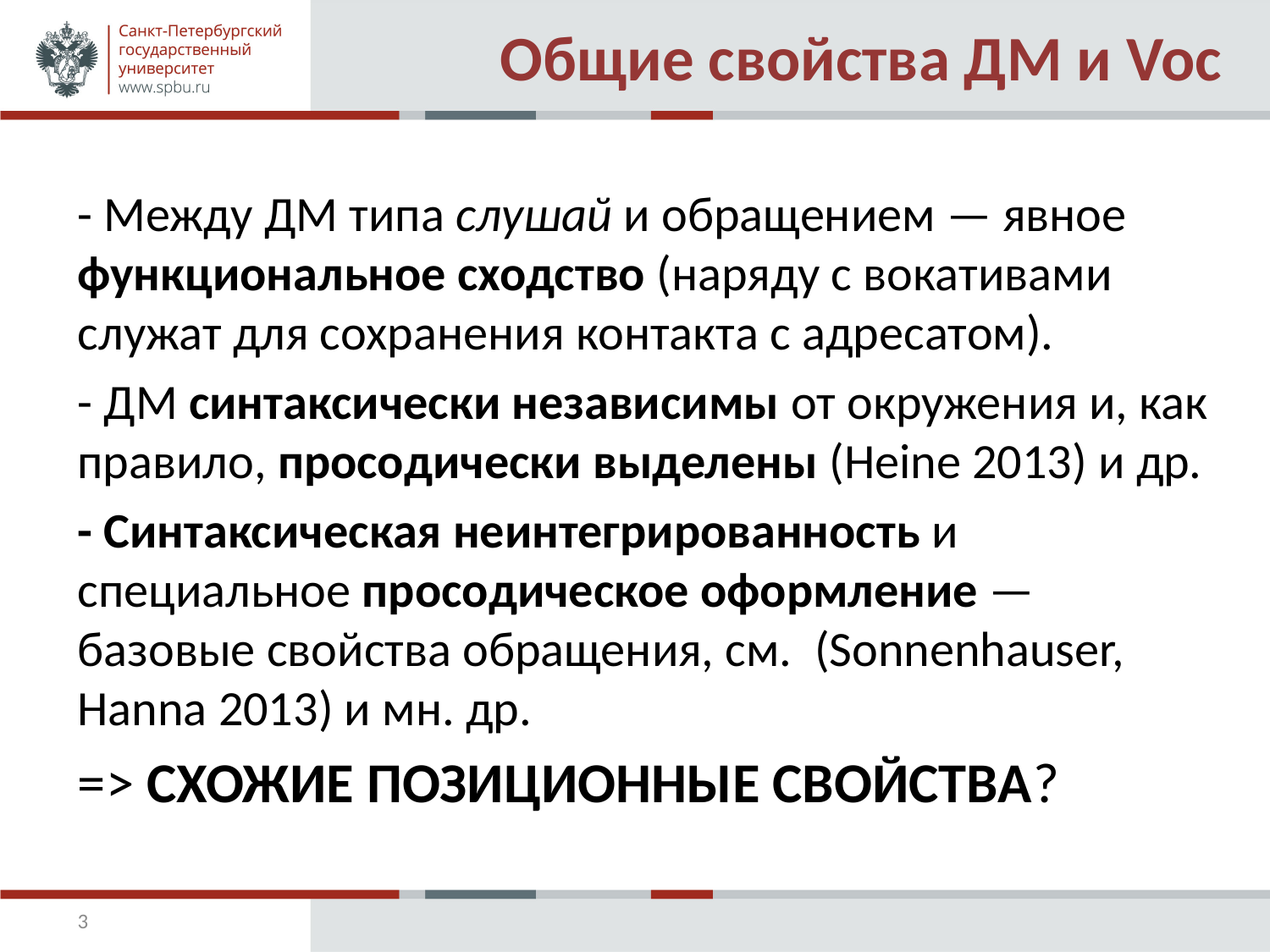

# Общие свойства ДМ и Voc
- Между ДМ типа слушай и обращением — явное функциональное сходство (наряду с вокативами служат для сохранения контакта с адресатом).
- ДМ синтаксически независимы от окружения и, как правило, просодически выделены (Heine 2013) и др.
- Синтаксическая неинтегрированность и специальное просодическое оформление — базовые свойства обращения, см.  (Sonnenhauser, Hanna 2013) и мн. др.
=> СХОЖИЕ ПОЗИЦИОННЫЕ СВОЙСТВА?
3